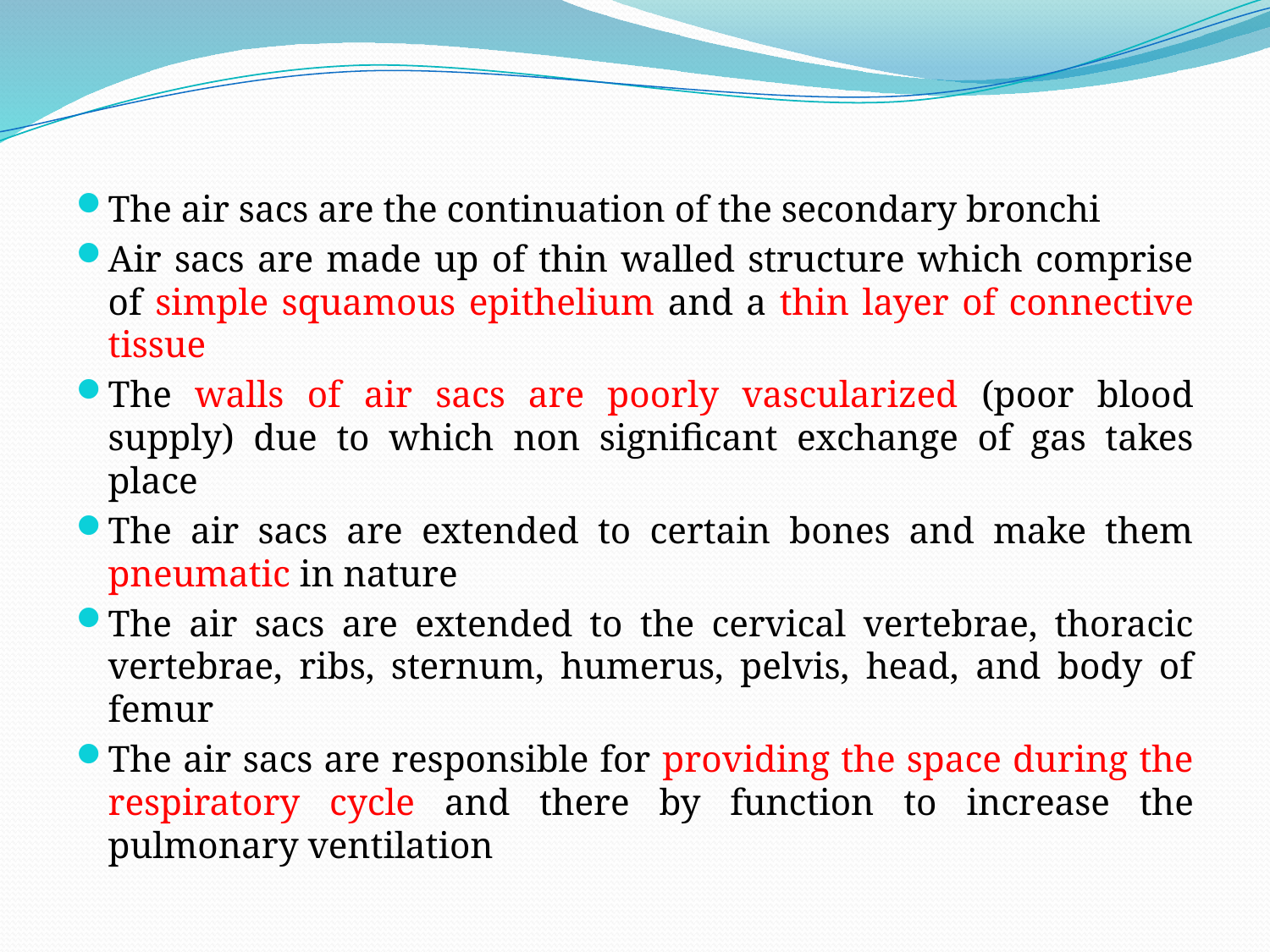

The air sacs are the continuation of the secondary bronchi
Air sacs are made up of thin walled structure which comprise of simple squamous epithelium and a thin layer of connective tissue
The walls of air sacs are poorly vascularized (poor blood supply) due to which non significant exchange of gas takes place
The air sacs are extended to certain bones and make them pneumatic in nature
The air sacs are extended to the cervical vertebrae, thoracic vertebrae, ribs, sternum, humerus, pelvis, head, and body of femur
The air sacs are responsible for providing the space during the respiratory cycle and there by function to increase the pulmonary ventilation